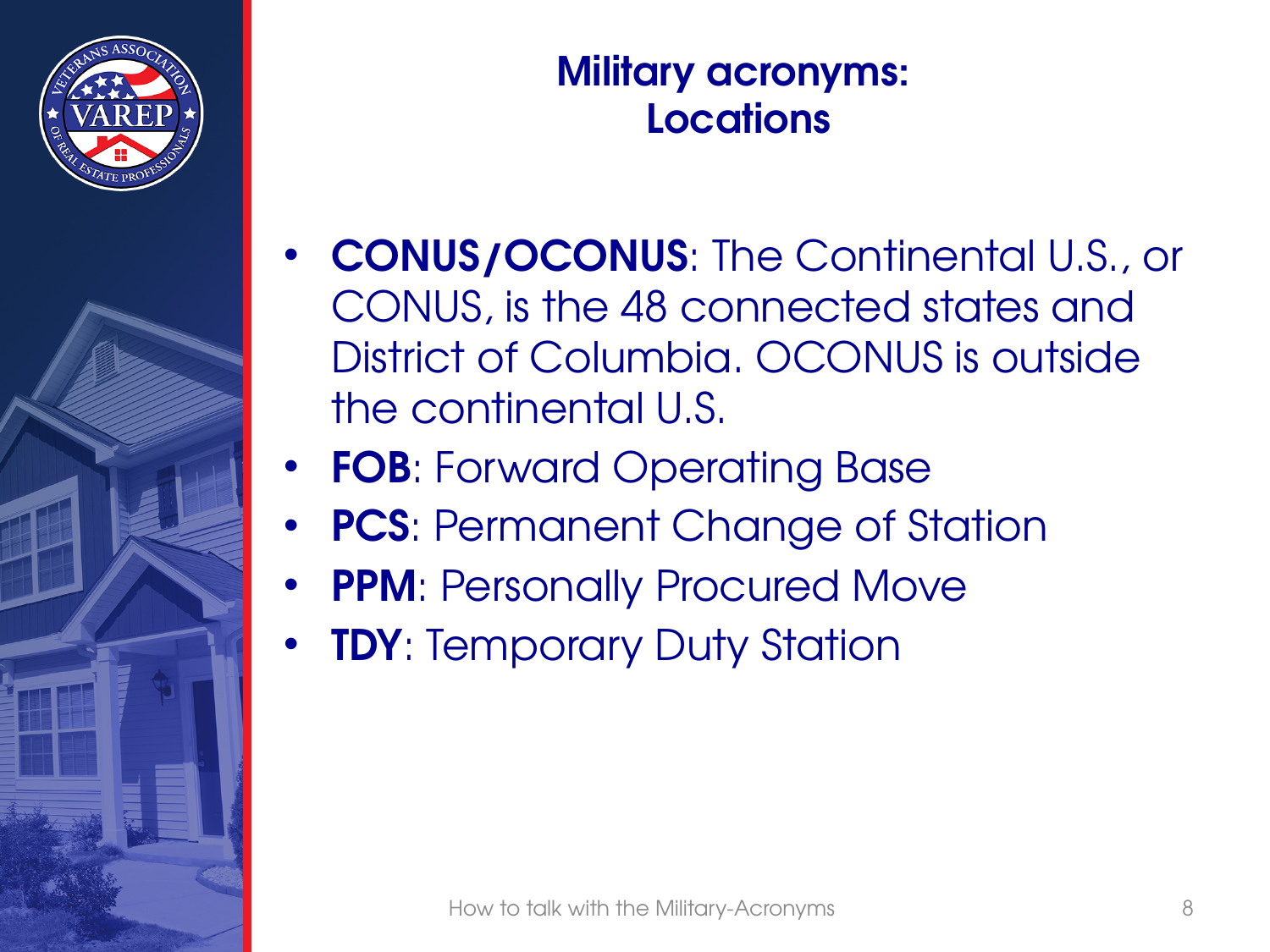

# Military acronyms: Locations
CONUS/OCONUS: The Continental U.S., or CONUS, is the 48 connected states and District of Columbia. OCONUS is outside the continental U.S.
FOB: Forward Operating Base
PCS: Permanent Change of Station
PPM: Personally Procured Move
TDY: Temporary Duty Station
How to talk with the Military-Acronyms
8